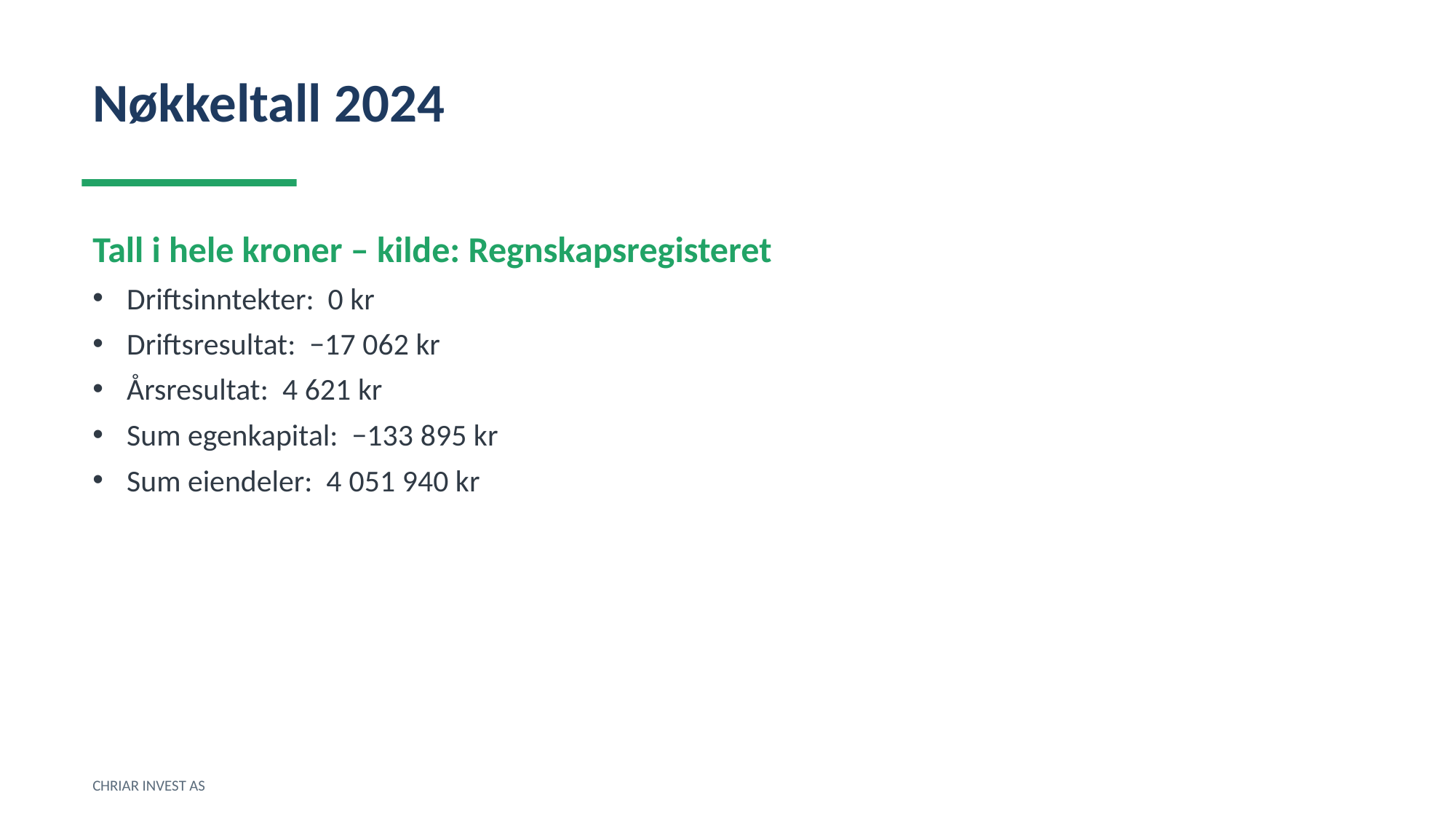

Nøkkeltall 2024

Tall i hele kroner – kilde: Regnskapsregisteret
Driftsinntekter:  0 kr
Driftsresultat:  −17 062 kr
Årsresultat:  4 621 kr
Sum egenkapital:  −133 895 kr
Sum eiendeler:  4 051 940 kr
CHRIAR INVEST AS